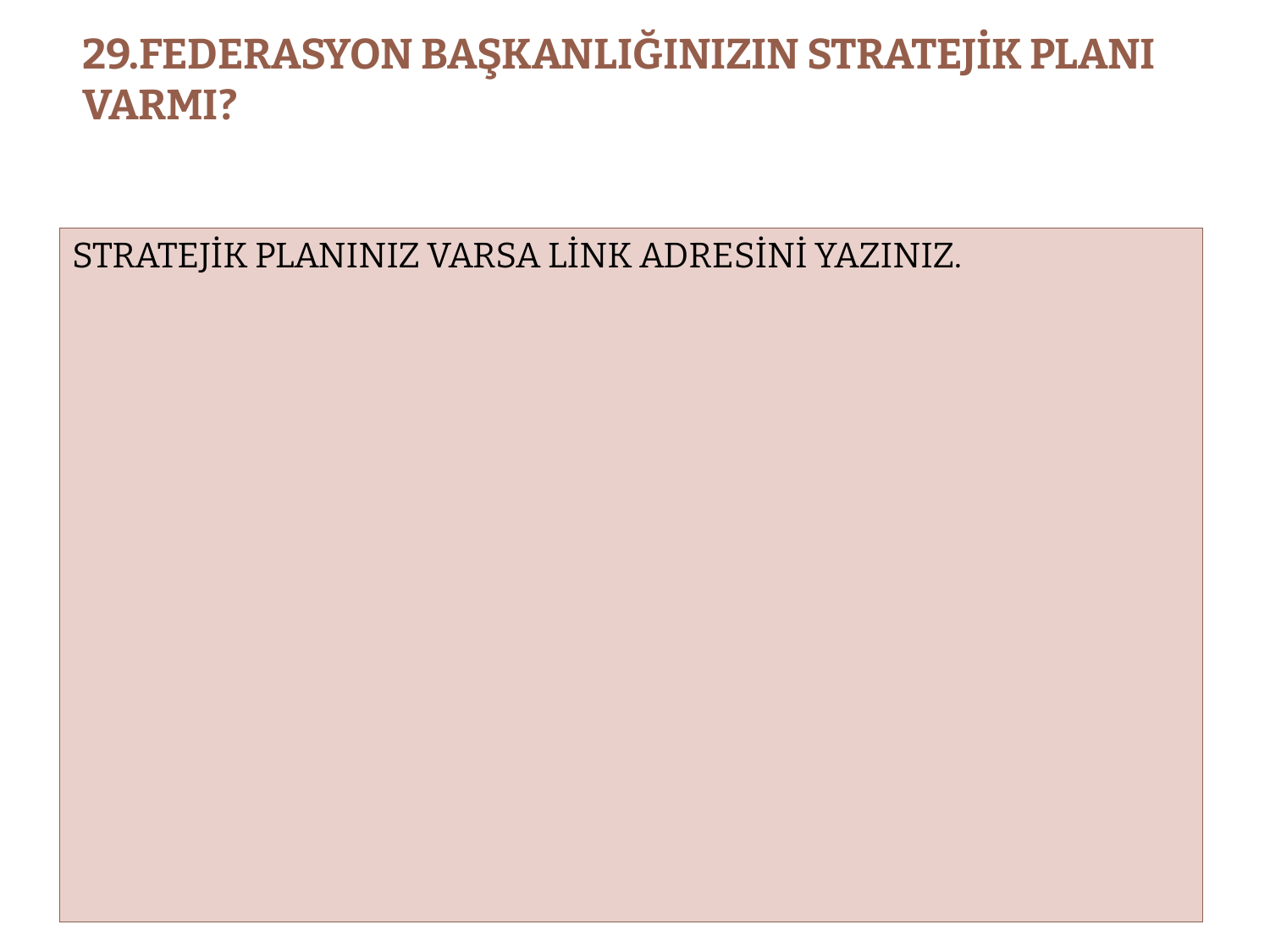

# 29.FEDERASYON BAŞKANLIĞINIZIN STRATEJİK PLANI VARMI?
| STRATEJİK PLANINIZ VARSA LİNK ADRESİNİ YAZINIZ. |
| --- |